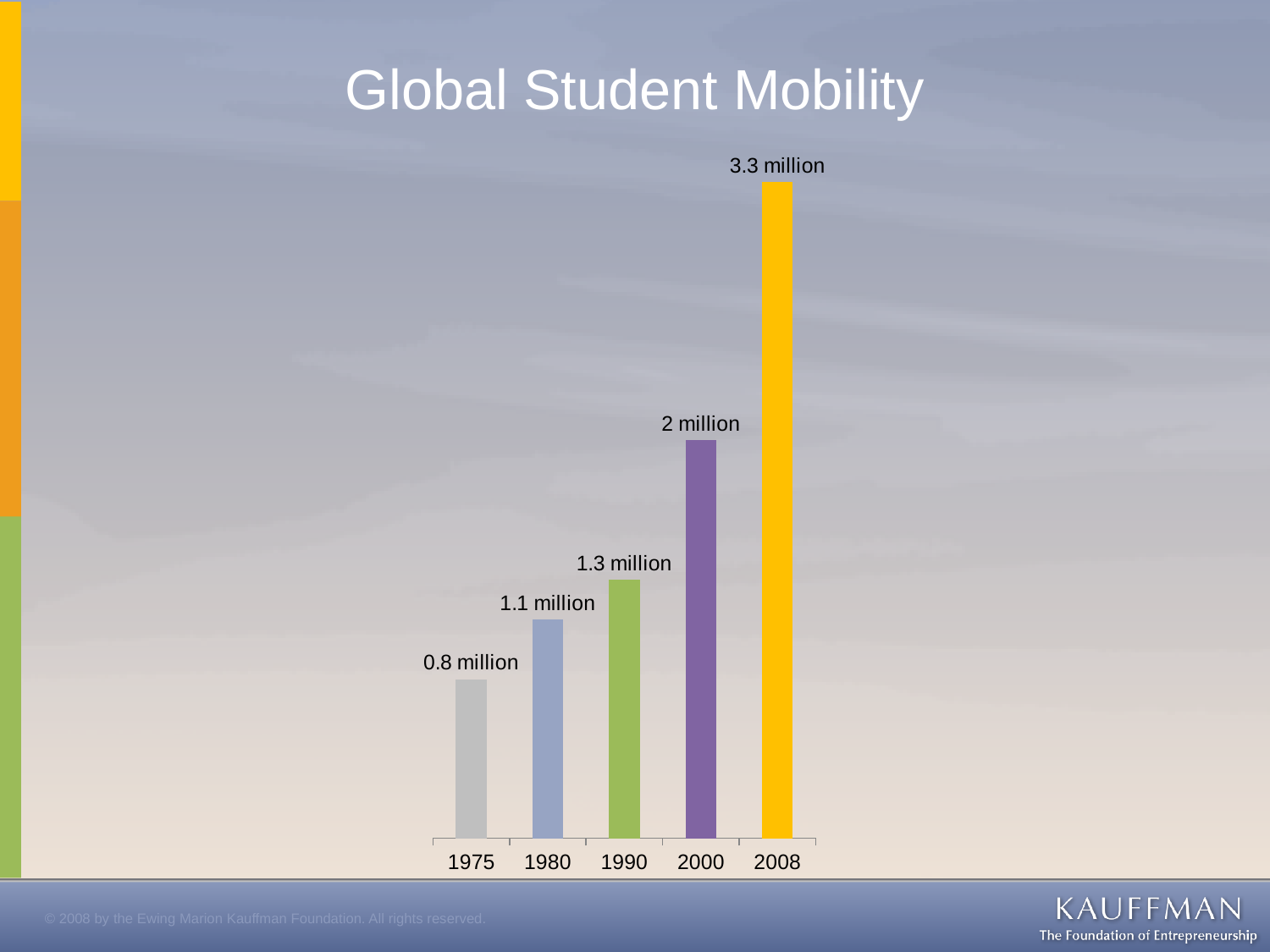

# Global Student Mobility

### Chart

| Category | Global Student Mobility |
|---|---|
| 1975 | 800000.0 |
| 1980 | 1100000.0 |
| 1990 | 1300000.0 |
| 2000 | 2000000.0 |
| 2008 | 3300000.0 |